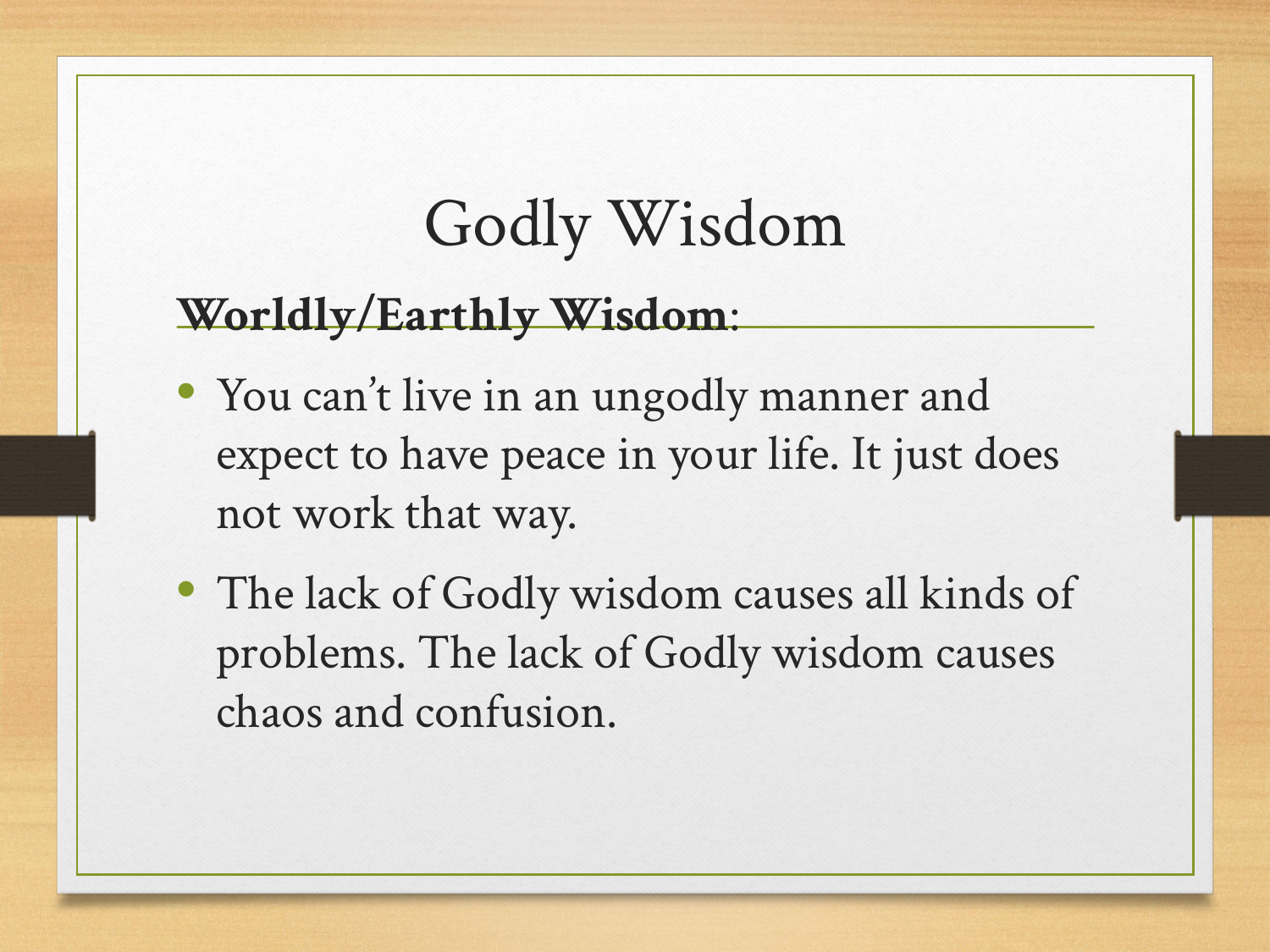

# Godly Wisdom
Worldly/Earthly Wisdom:
You can’t live in an ungodly manner and expect to have peace in your life. It just does not work that way.
The lack of Godly wisdom causes all kinds of problems. The lack of Godly wisdom causes chaos and confusion.